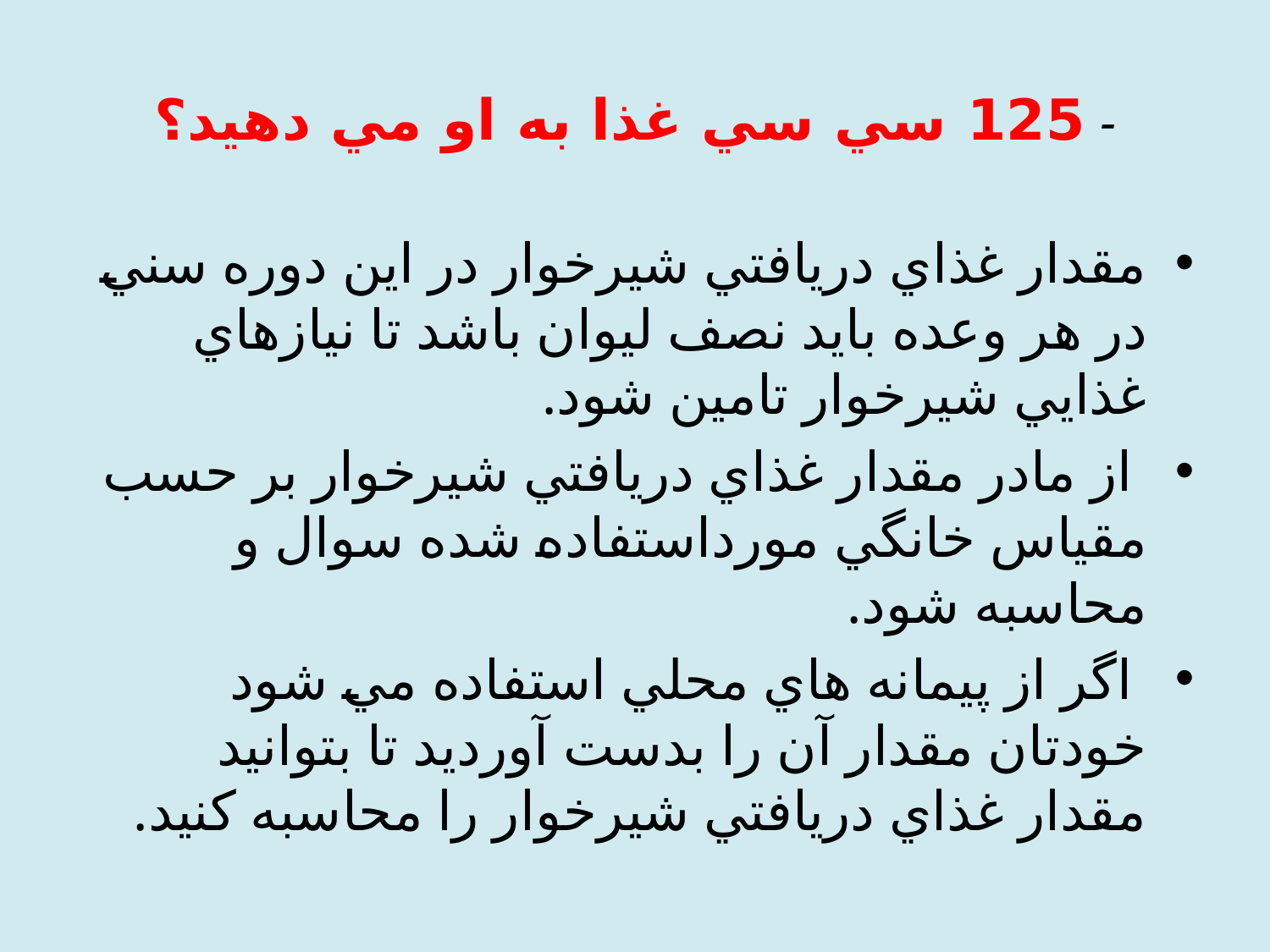

# - 125 سي سي غذا به او مي دهید؟
مقدار غذاي دريافتي شيرخوار در اين دوره سني در هر وعده بايد نصف ليوان باشد تا نيازهاي غذايي شيرخوار تامين شود.
 از مادر مقدار غذاي دريافتي شيرخوار بر حسب مقياس خانگي مورداستفاده شده سوال و محاسبه شود.
 اگر از پيمانه هاي محلي استفاده مي شود خودتان مقدار آن را بدست آورديد تا بتوانيد مقدار غذاي دريافتي شيرخوار را محاسبه كنيد.